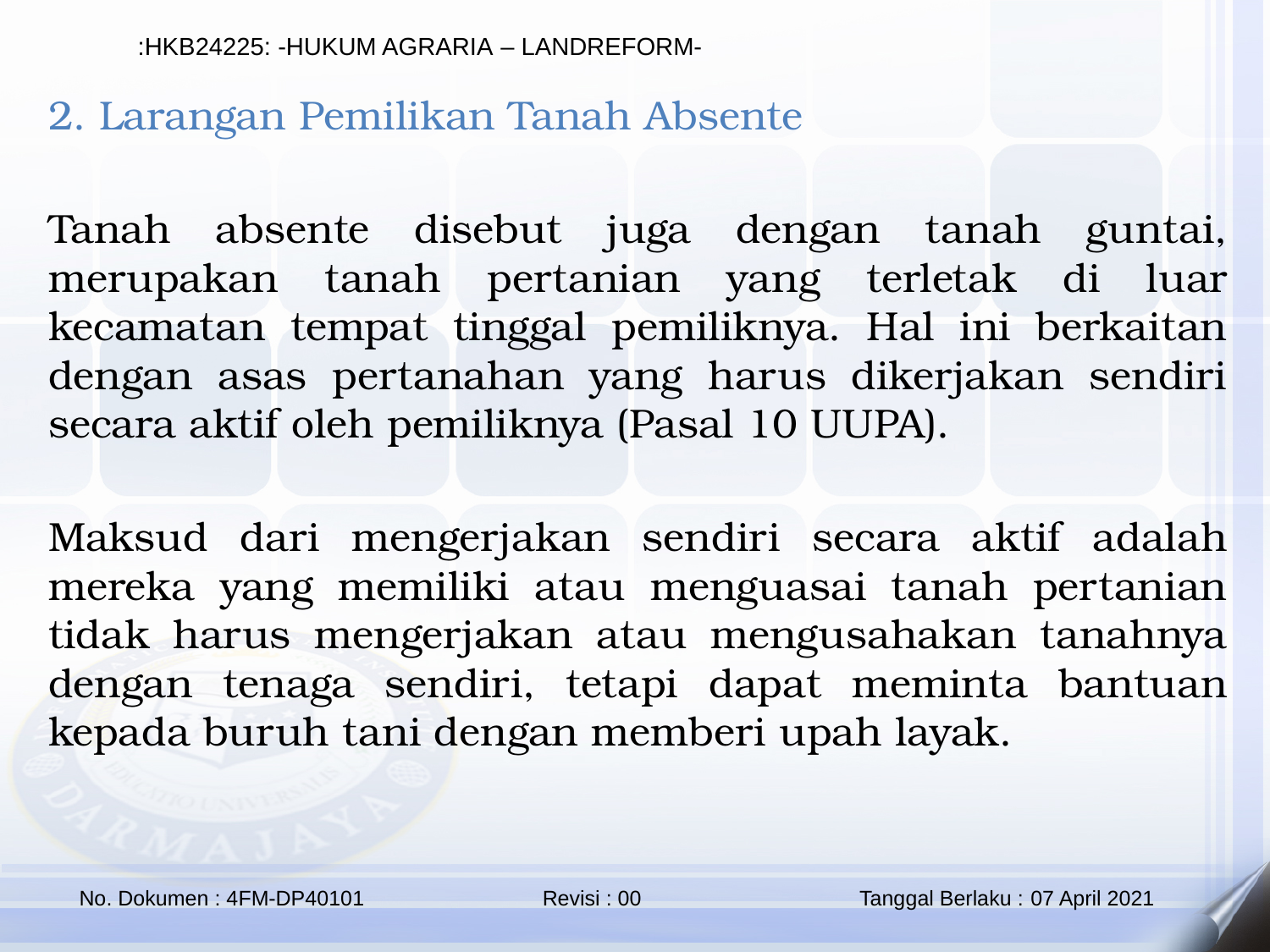

2. Larangan Pemilikan Tanah Absente

Tanah absente disebut juga dengan tanah guntai, merupakan tanah pertanian yang terletak di luar kecamatan tempat tinggal pemiliknya. Hal ini berkaitan dengan asas pertanahan yang harus dikerjakan sendiri secara aktif oleh pemiliknya (Pasal 10 UUPA).

Maksud dari mengerjakan sendiri secara aktif adalah mereka yang memiliki atau menguasai tanah pertanian tidak harus mengerjakan atau mengusahakan tanahnya dengan tenaga sendiri, tetapi dapat meminta bantuan kepada buruh tani dengan memberi upah layak.